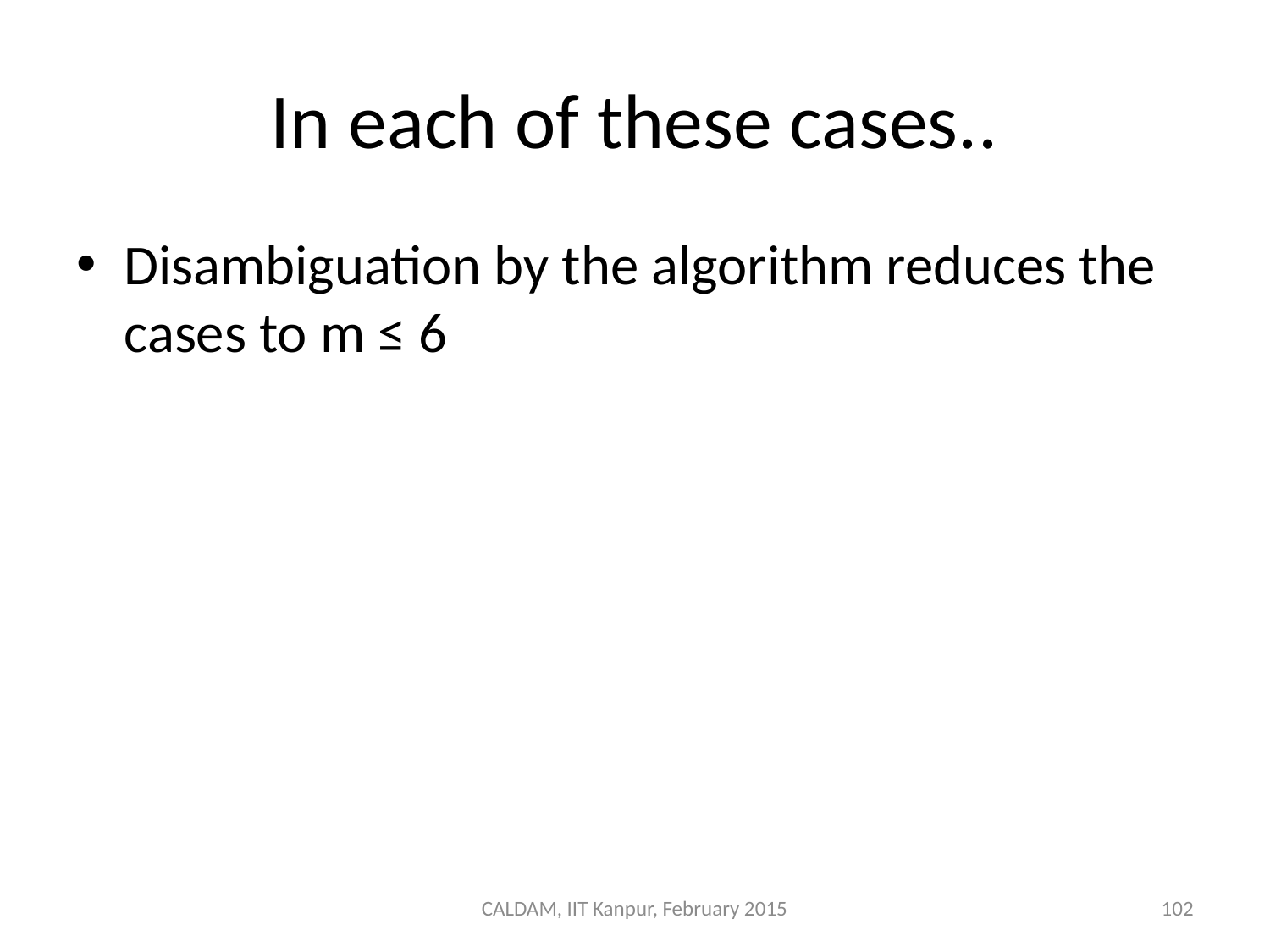

# In each of these cases..
Disambiguation by the algorithm reduces the cases to m ≤ 6
CALDAM, IIT Kanpur, February 2015
102